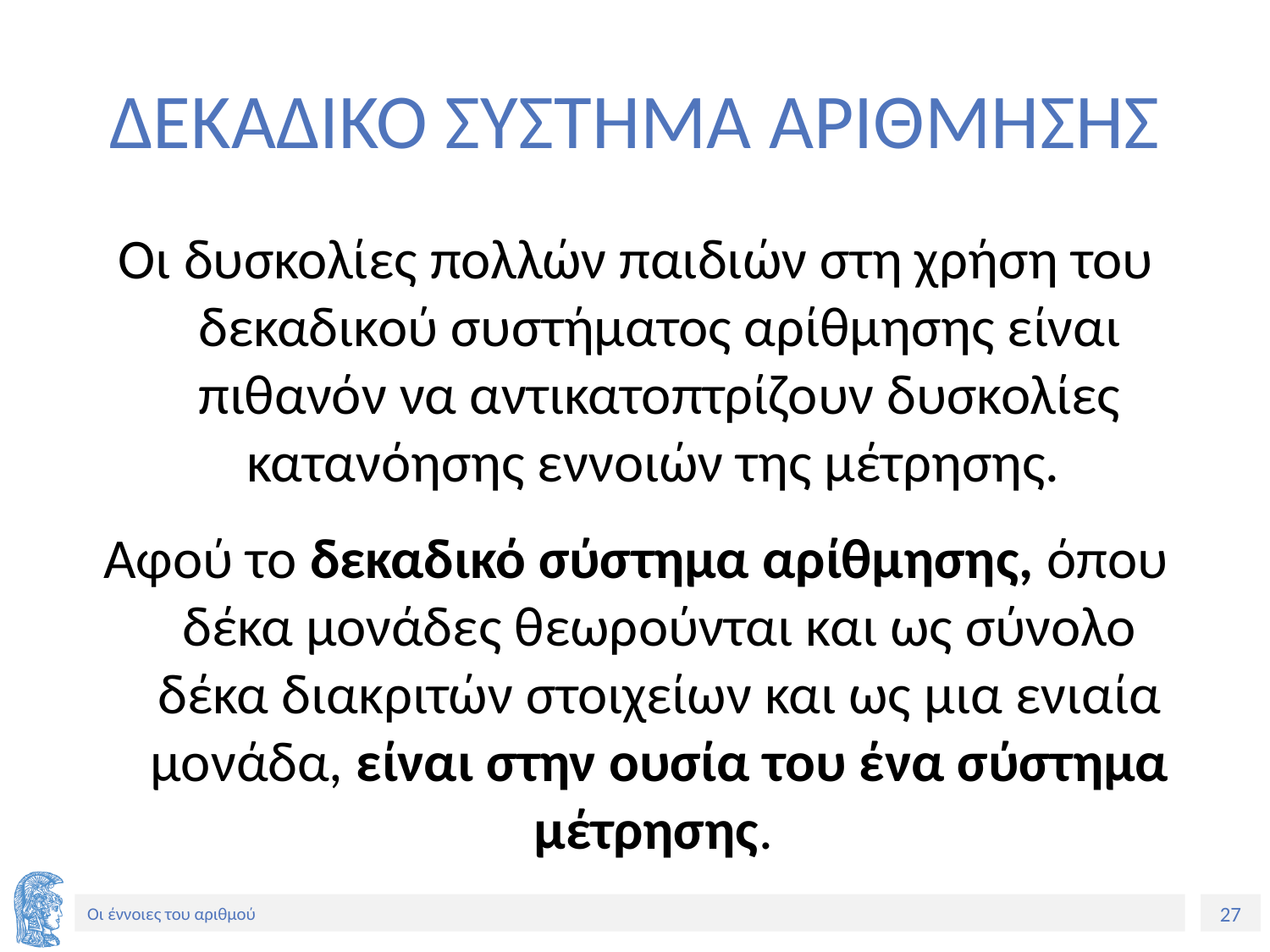

# ΔΕΚΑΔΙΚΟ ΣΥΣΤΗΜΑ ΑΡΙΘΜΗΣΗΣ
Οι δυσκολίες πολλών παιδιών στη χρήση του δεκαδικού συστήματος αρίθμησης είναι πιθανόν να αντικατοπτρίζουν δυσκολίες κατανόησης εννοιών της μέτρησης.
Αφού το δεκαδικό σύστημα αρίθμησης, όπου δέκα μονάδες θεωρούνται και ως σύνολο δέκα διακριτών στοιχείων και ως μια ενιαία μονάδα, είναι στην ουσία του ένα σύστημα μέτρησης.